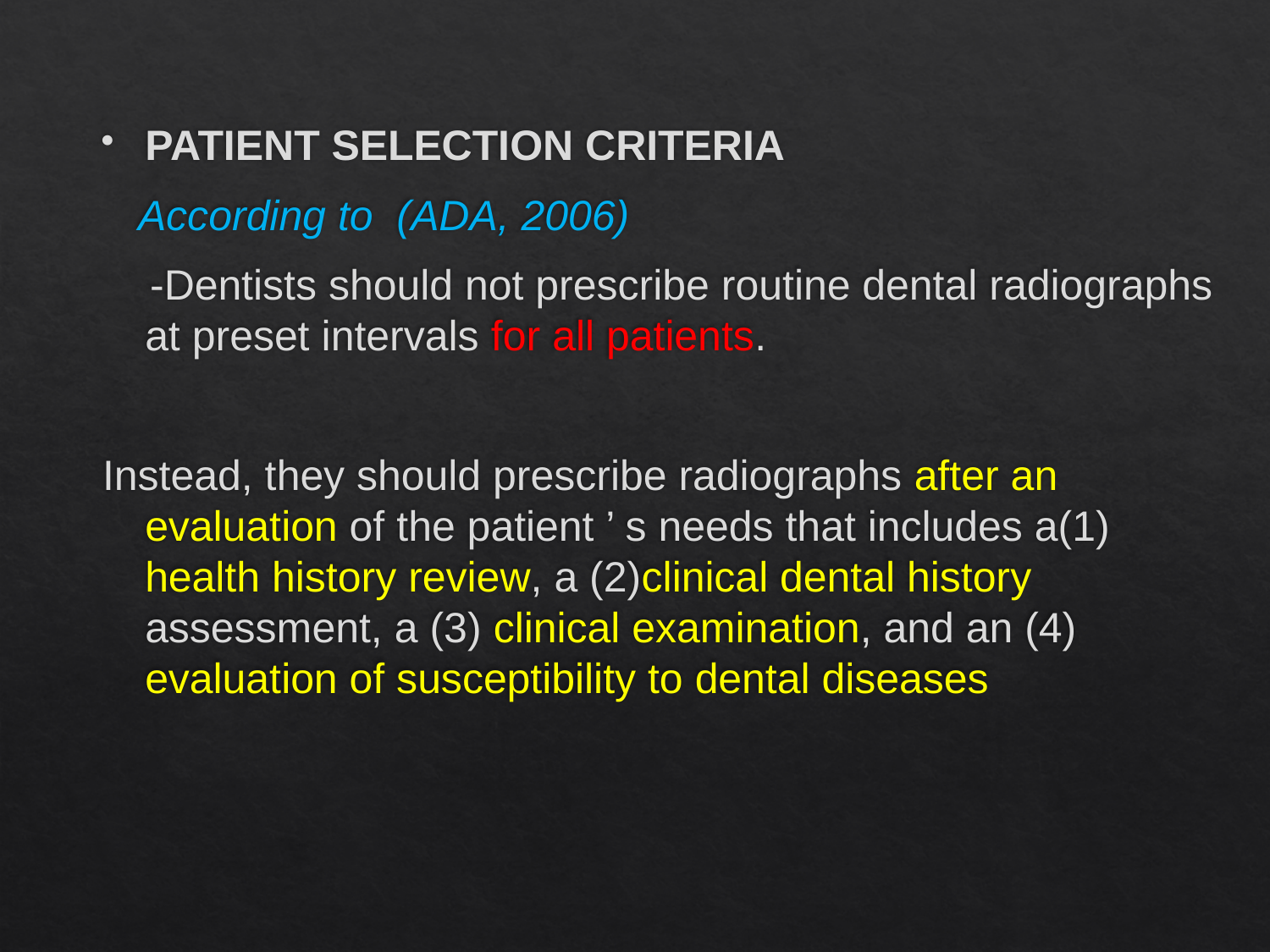

PATIENT SELECTION CRITERIA
   According to  (ADA, 2006)
    -Dentists should not prescribe routine dental radiographs at preset intervals for all patients.

Instead, they should prescribe radiographs after an evaluation of the patient ’ s needs that includes a(1) health history review, a (2)clinical dental history assessment, a (3) clinical examination, and an (4) evaluation of susceptibility to dental diseases